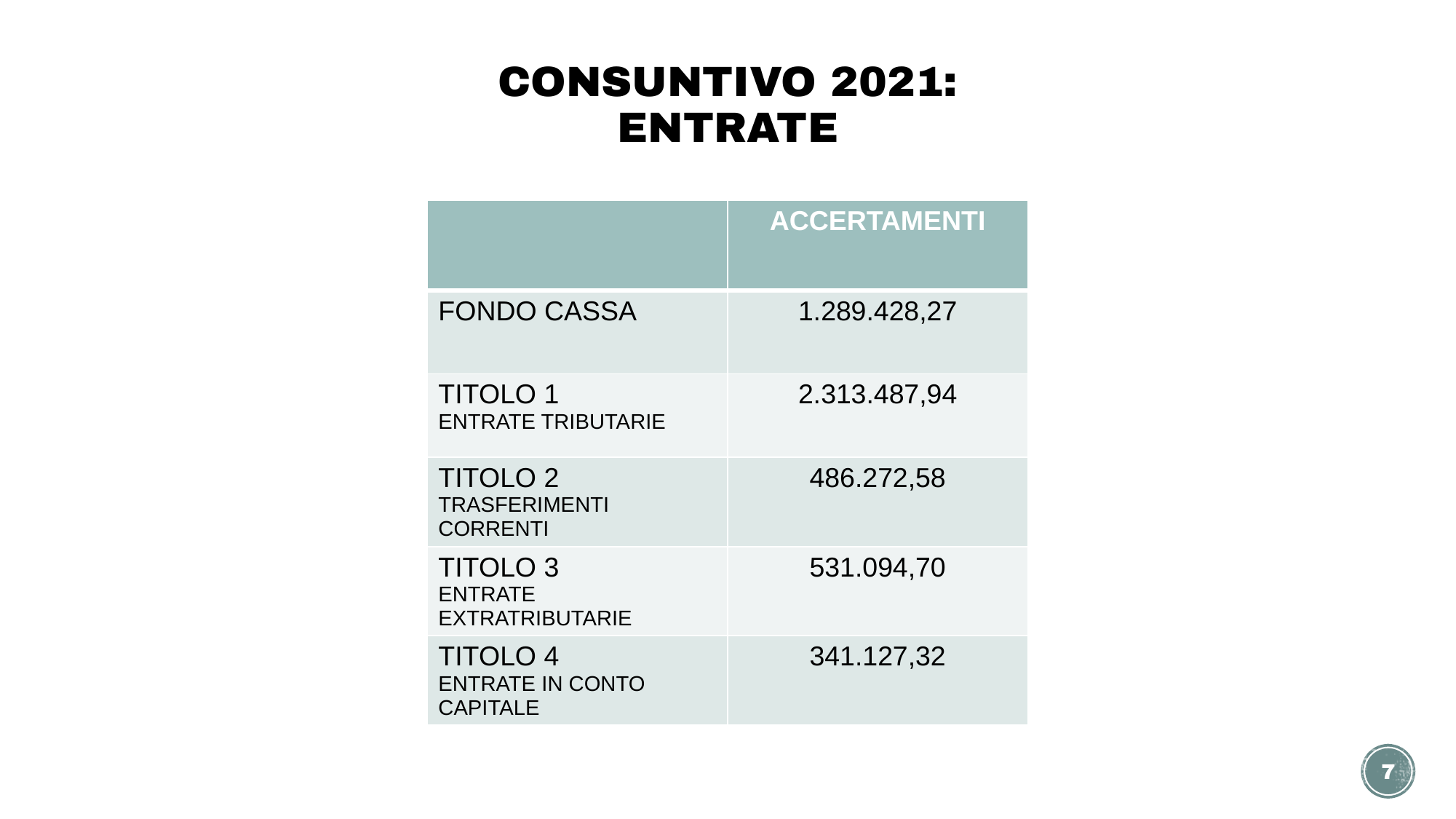

# CONSUNTIVO 2021: ENTRATE
|  | ACCERTAMENTI |
| --- | --- |
| FONDO CASSA | 1.289.428,27 |
| TITOLO 1 ENTRATE TRIBUTARIE | 2.313.487,94 |
| TITOLO 2 TRASFERIMENTI CORRENTI | 486.272,58 |
| TITOLO 3 ENTRATE EXTRATRIBUTARIE | 531.094,70 |
| TITOLO 4 ENTRATE IN CONTO CAPITALE | 341.127,32 |
7